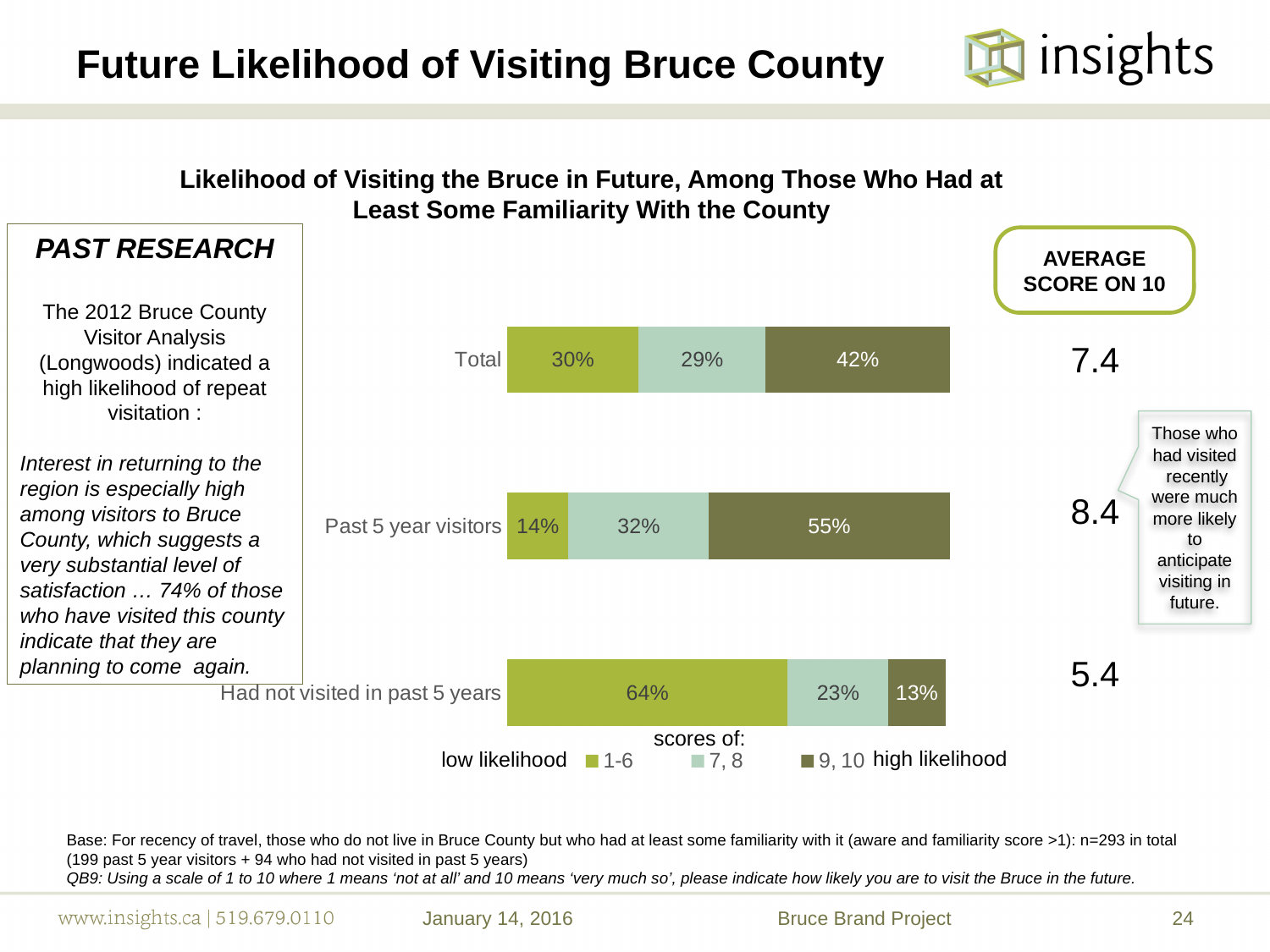

# Future Likelihood of Visiting Bruce County
Likelihood of Visiting the Bruce in Future, Among Those Who Had at Least Some Familiarity With the County
PAST RESEARCH

The 2012 Bruce County Visitor Analysis (Longwoods) indicated a high likelihood of repeat visitation :

Interest in returning to the region is especially high among visitors to Bruce County, which suggests a very substantial level of satisfaction … 74% of those who have visited this county indicate that they are planning to come  again.
AVERAGE SCORE ON 10

### Chart

| Category | 1-6 | 7, 8 | 9, 10 |
|---|---|---|---|
| Had not visited in past 5 years | 0.6400000000000011 | 0.23 | 0.13 |
| Past 5 year visitors | 0.14 | 0.32000000000000056 | 0.55 |
| Total | 0.3000000000000003 | 0.2900000000000003 | 0.4200000000000003 |
| 7.4 |
| --- |
| 8.4 |
| 5.4 |
Those who had visited  recently were much more likely to anticipate visiting in future.
scores of:
high likelihood
low likelihood
Base: For recency of travel, those who do not live in Bruce County but who had at least some familiarity with it (aware and familiarity score >1): n=293 in total (199 past 5 year visitors + 94 who had not visited in past 5 years)
QB9: Using a scale of 1 to 10 where 1 means ‘not at all’ and 10 means ‘very much so’, please indicate how likely you are to visit the Bruce in the future.
January 14, 2016
Bruce Brand Project
24